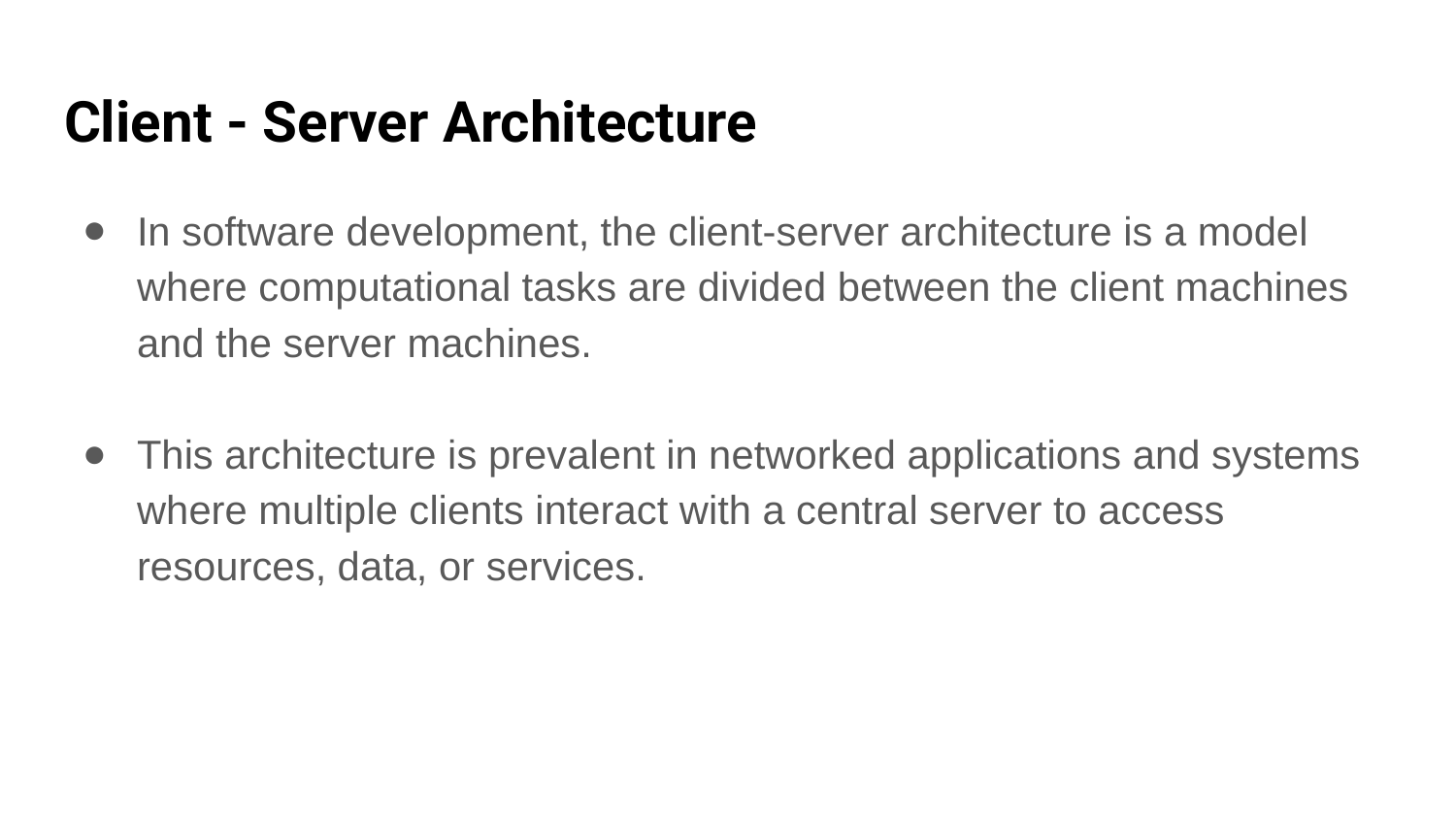

# Client - Server Architecture
In software development, the client-server architecture is a model where computational tasks are divided between the client machines and the server machines.

This architecture is prevalent in networked applications and systems where multiple clients interact with a central server to access resources, data, or services.